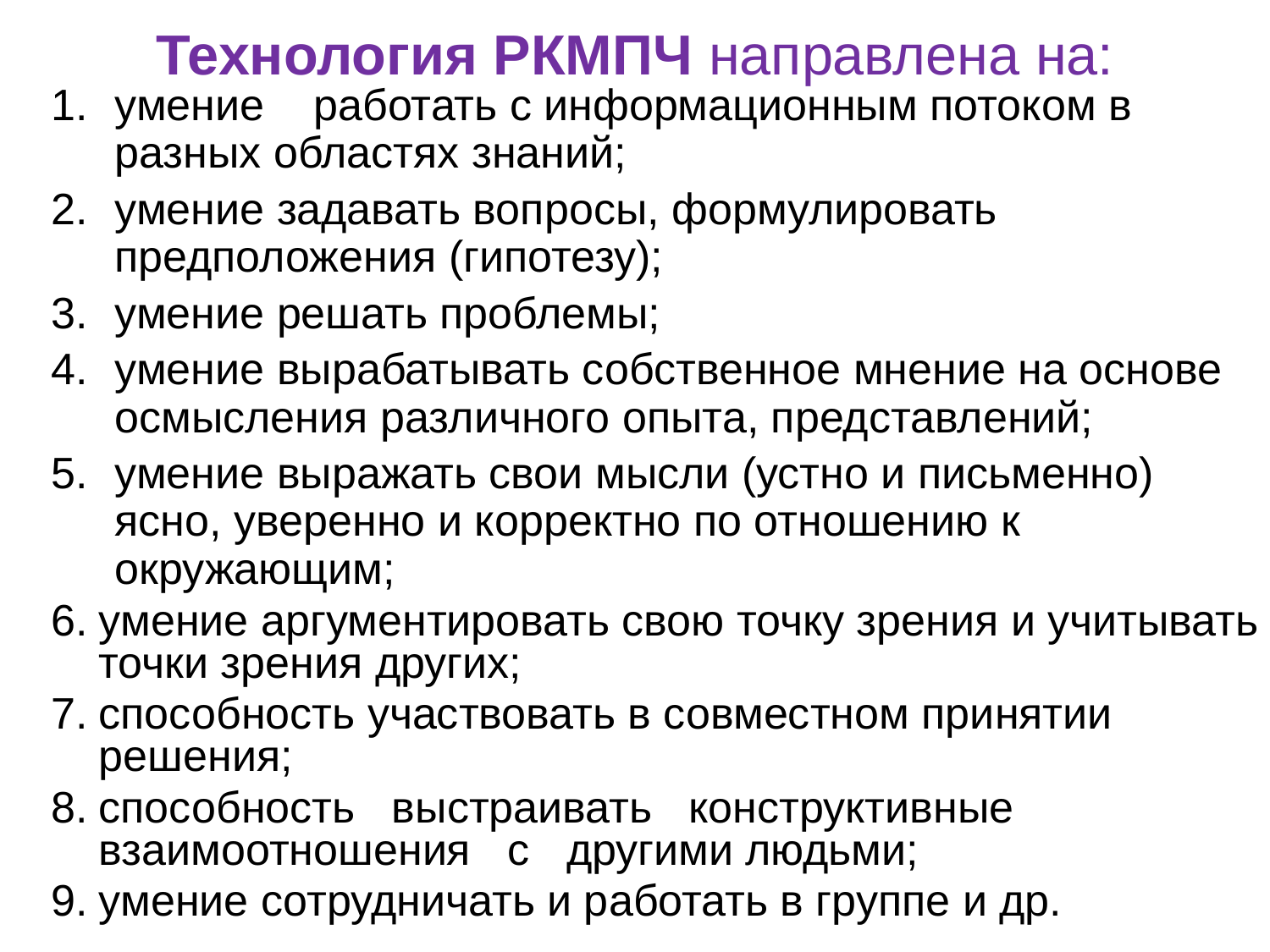

# Технология РКМПЧ направлена на:
умение    работать с информационным потоком в разных областях знаний;
умение задавать вопросы, формулировать предположения (гипотезу);
умение решать проблемы;
умение вырабатывать собственное мнение на основе осмысления различного опыта, представлений;
умение выражать свои мысли (устно и письменно) ясно, уверенно и корректно по отношению к окружающим;
умение аргументировать свою точку зрения и учитывать точки зрения других;
способность участвовать в совместном принятии решения;
способность   выстраивать   конструктивные   взаимоотношения   с   другими людьми;
умение сотрудничать и работать в группе и др.